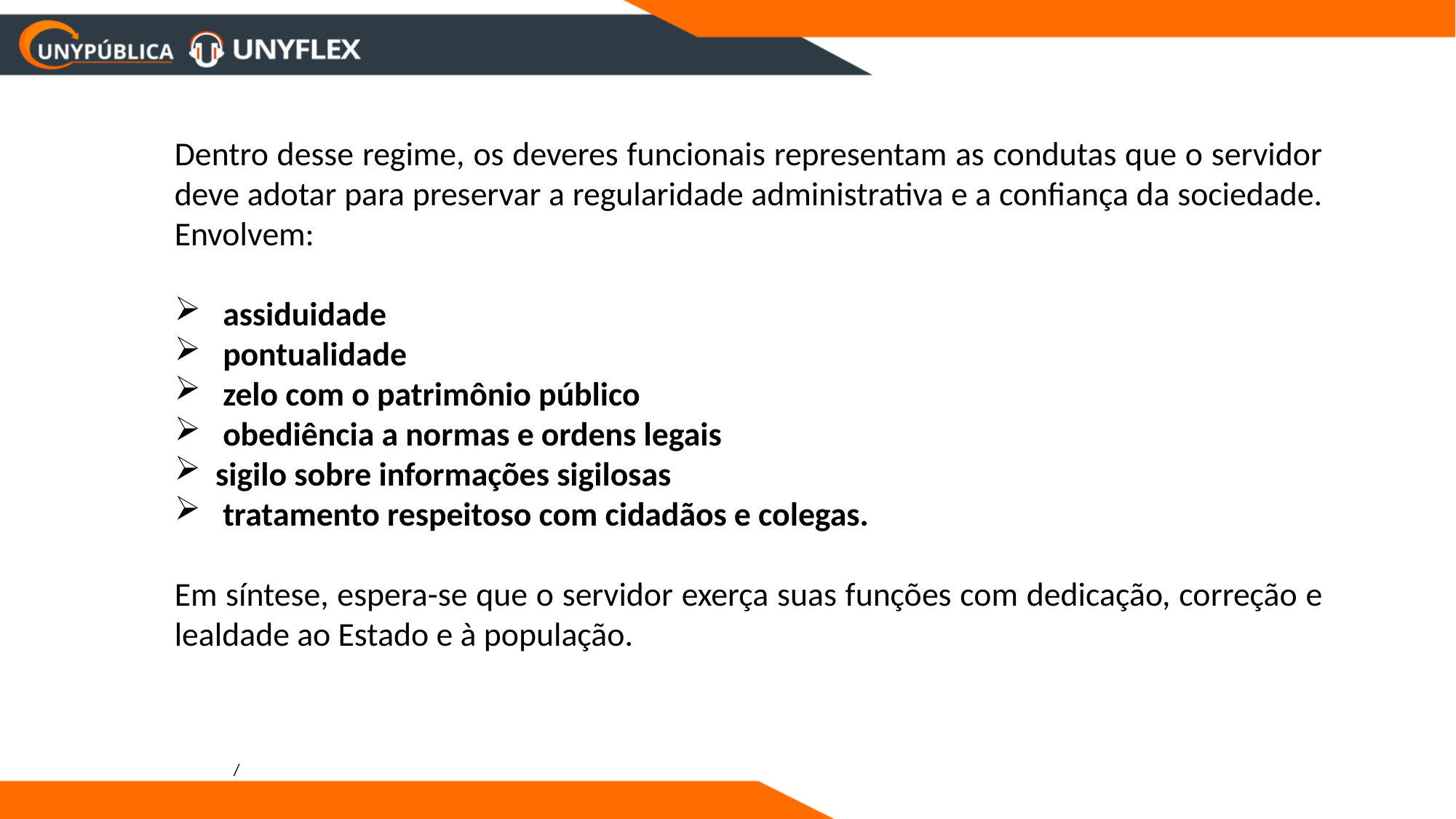

Dentro desse regime, os deveres funcionais representam as condutas que o servidor deve adotar para preservar a regularidade administrativa e a confiança da sociedade. Envolvem:

 assiduidade
 pontualidade
 zelo com o patrimônio público
 obediência a normas e ordens legais
sigilo sobre informações sigilosas
 tratamento respeitoso com cidadãos e colegas.

Em síntese, espera-se que o servidor exerça suas funções com dedicação, correção e lealdade ao Estado e à população.

/